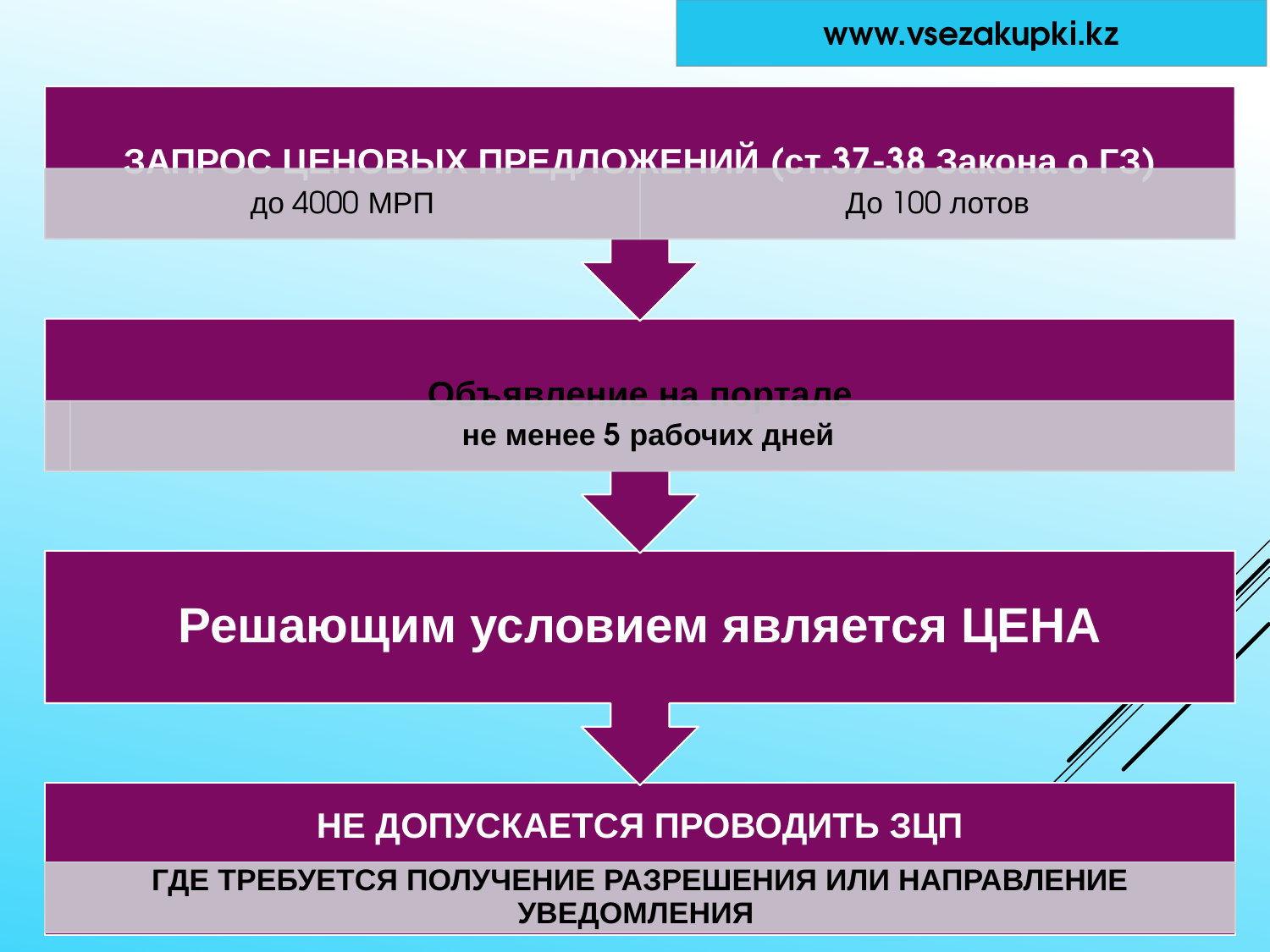

www.vsezakupki.kz

НЕ ДОПУСКАЕТСЯ ПРОВОДИТЬ ЗЦП

ГДЕ ТРЕБУЕТСЯ ПОЛУЧЕНИЕ РАЗРЕШЕНИЯ ИЛИ НАПРАВЛЕНИЕ УВЕДОМЛЕНИЯ
Решающим условием является ЦЕНА
Объявление на портале

не менее 5 рабочих дней
ЗАПРОС ЦЕНОВЫХ ПРЕДЛОЖЕНИЙ (ст.37-38 Закона о ГЗ)
до 4000 МРП
До 100 лотов